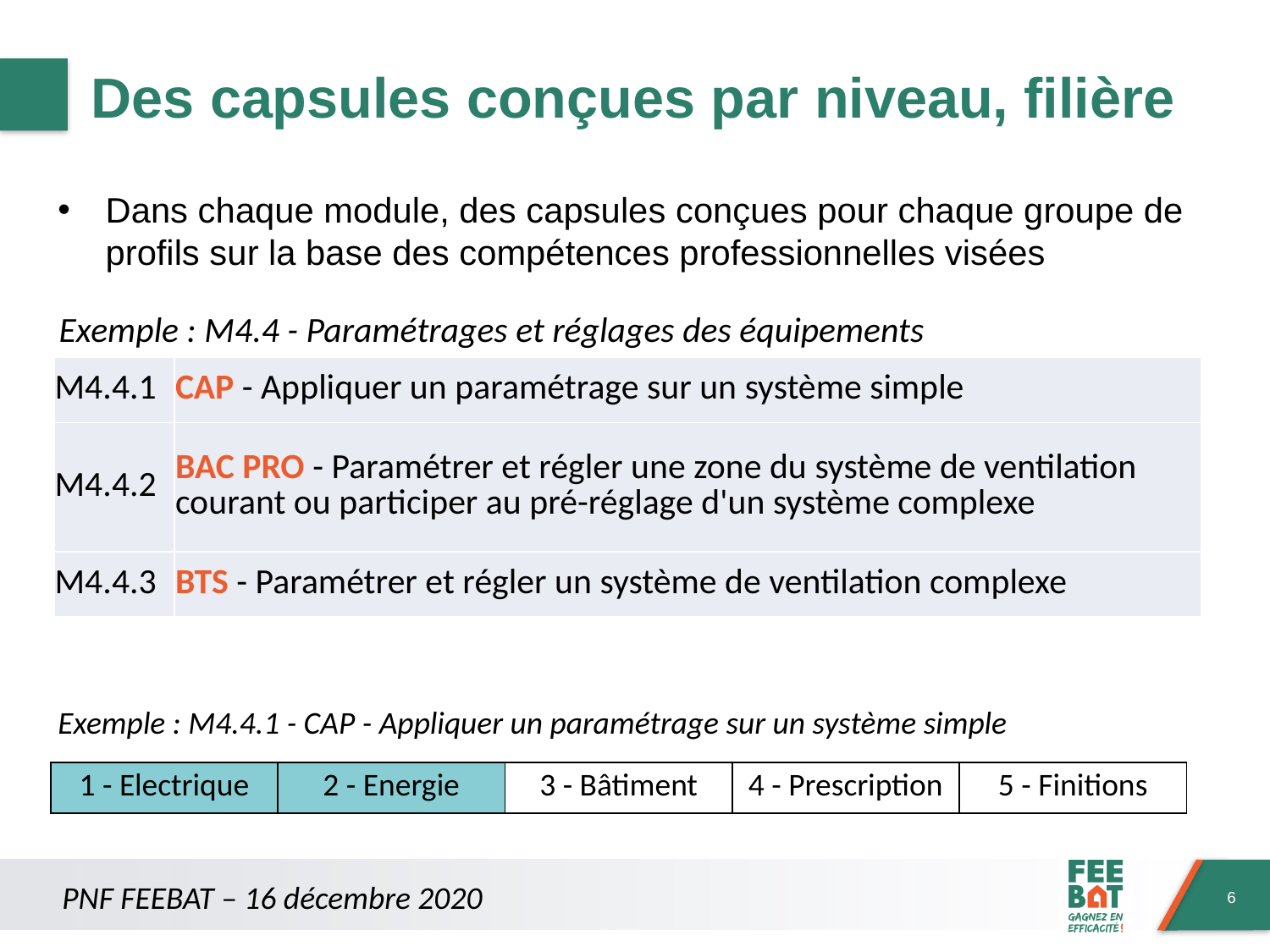

# Des capsules conçues par niveau, filière
Dans chaque module, des capsules conçues pour chaque groupe de profils sur la base des compétences professionnelles visées
Exemple : M4.4 - Paramétrages et réglages des équipements
| M4.4.1 | CAP - Appliquer un paramétrage sur un système simple |
| --- | --- |
| M4.4.2 | BAC PRO - Paramétrer et régler une zone du système de ventilation courant ou participer au pré-réglage d'un système complexe |
| M4.4.3 | BTS - Paramétrer et régler un système de ventilation complexe |

Exemple : M4.4.1 - CAP - Appliquer un paramétrage sur un système simple
| 1 - Electrique | 2 - Energie | 3 - Bâtiment | 4 - Prescription | 5 - Finitions |
| --- | --- | --- | --- | --- |
PNF FEEBAT – 16 décembre 2020